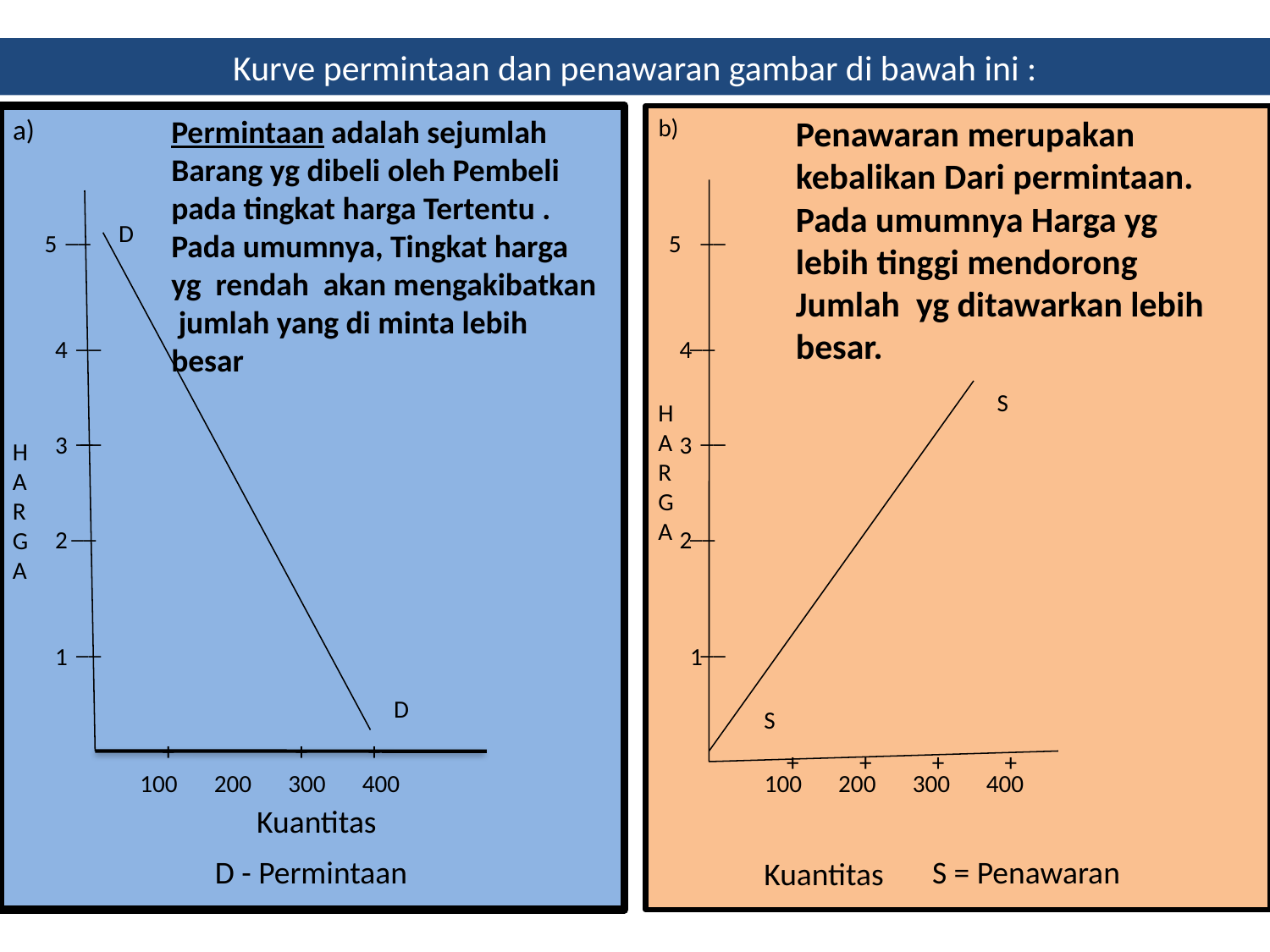

# Kurve permintaan dan penawaran gambar di bawah ini :
a)
Permintaan adalah sejumlah
Barang yg dibeli oleh Pembeli pada tingkat harga Tertentu . Pada umumnya, Tingkat harga yg  rendah  akan mengakibatkan  jumlah yang di minta lebih besar

b)
Penawaran merupakan kebalikan Dari permintaan. Pada umumnya Harga yg lebih tinggi mendorong
Jumlah  yg ditawarkan lebih besar.

__
D
__
5
5
__
__
4
4
S
H
A
R
G
A
__
__
_
3
3
H
A
R
G
A
 __
__
2
2
__
__
1
1
D
S
+                      +           +
+           +           +           +
100
200
300
400
100
200
300
400
Kuantitas
D - Permintaan
 S = Penawaran
Kuantitas